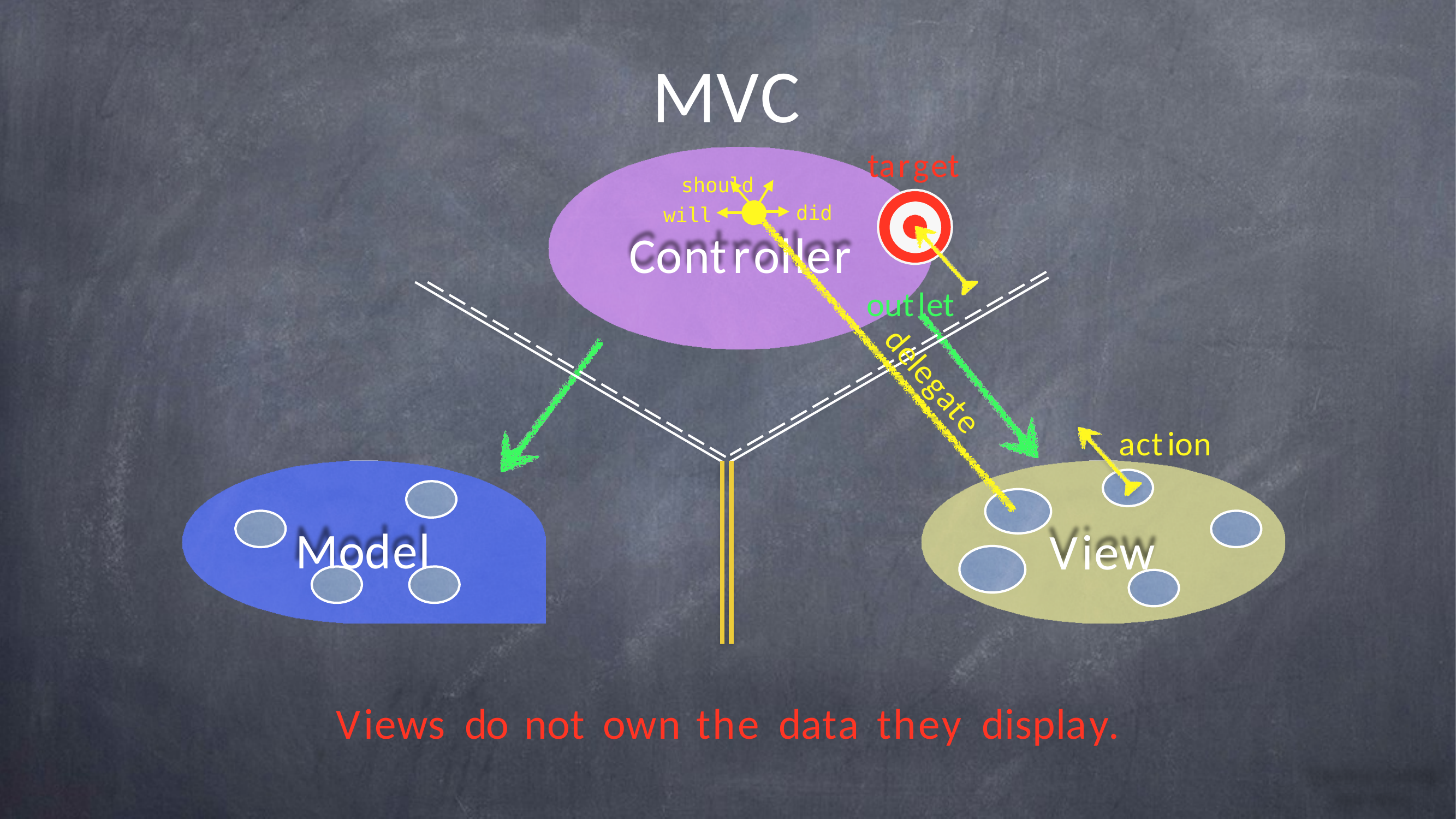

MVC
should
target

did

will

Controller
outlet

action

delegate

Model
View

Views	do	not	own	the	data	they	display.